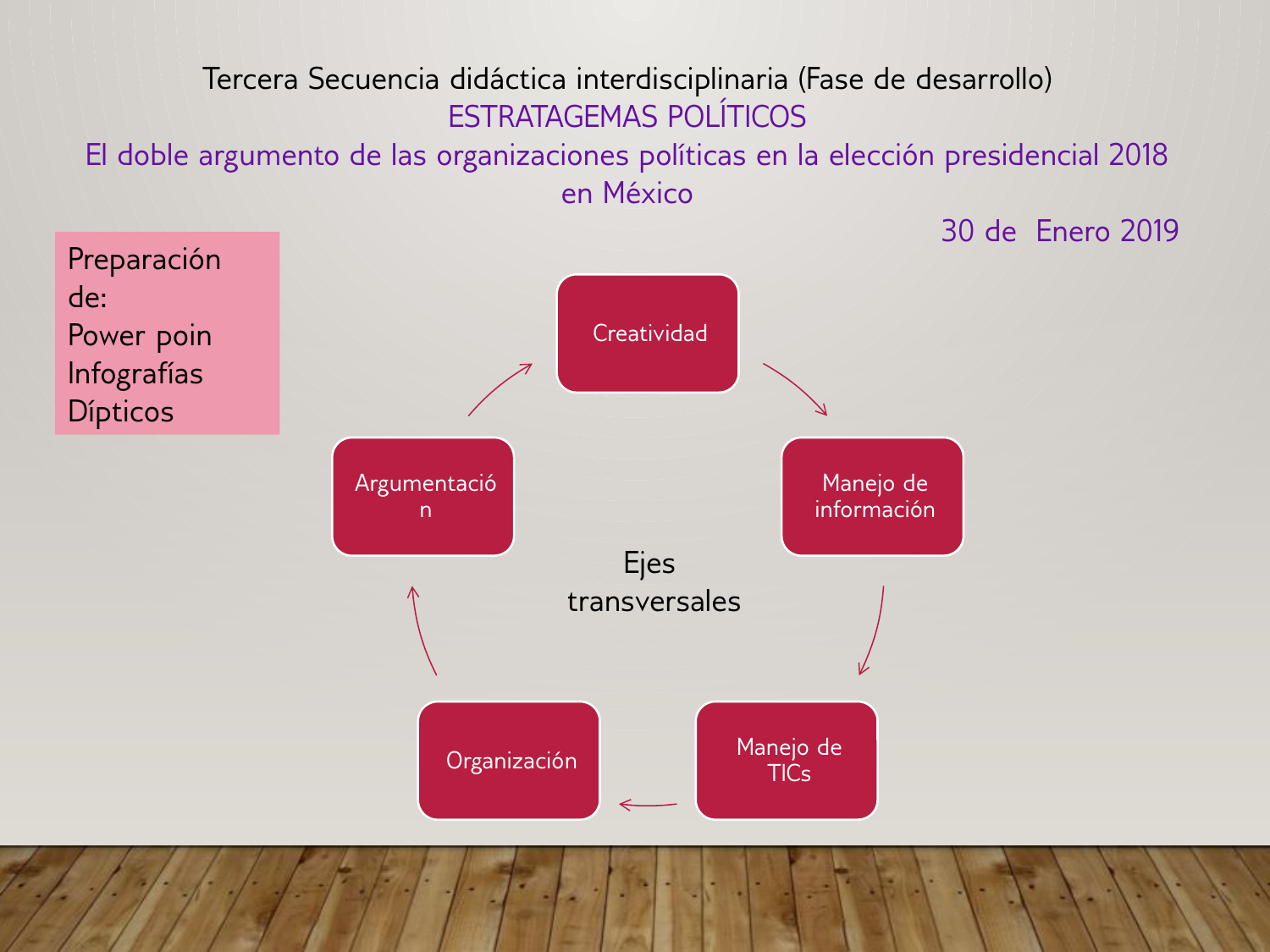

Tercera Secuencia didáctica interdisciplinaria (Fase de desarrollo)
ESTRATAGEMAS POLÍTICOS
El doble argumento de las organizaciones políticas en la elección presidencial 2018 en México
                                                                                           30 de  Enero 2019
Preparación de:
Power poin
Infografías
Dípticos
Creatividad
Manejo de información
Manejo de TICs
Organización
Argumentación
Ejes
transversales